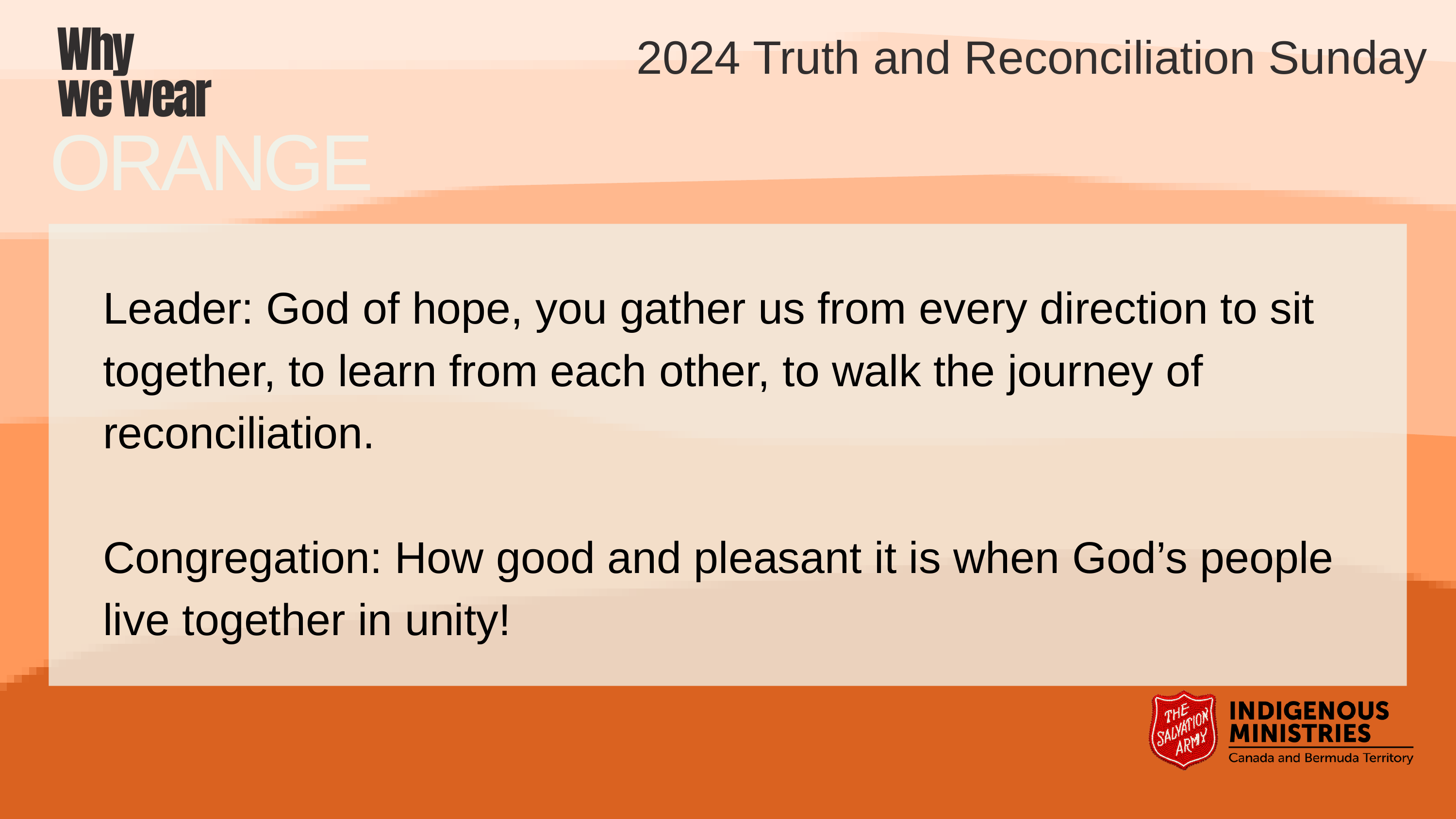

2024 Truth and Reconciliation Sunday
Why
we wear
ORANGE

Leader: God of hope, you gather us from every direction to sit together, to learn from each other, to walk the journey of reconciliation.

Congregation: How good and pleasant it is when God’s people live together in unity!